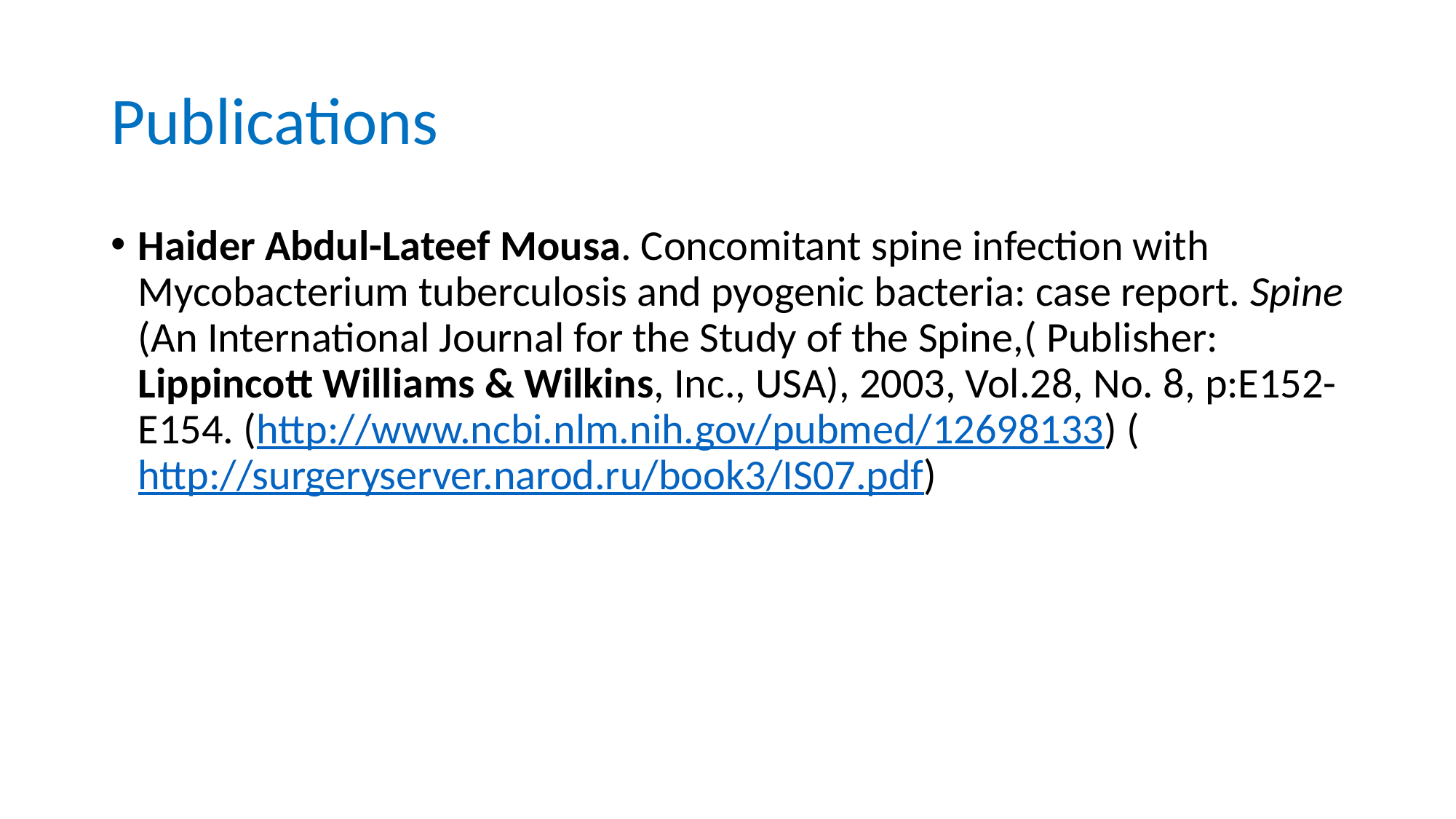

# Publications
Haider Abdul-Lateef Mousa. Concomitant spine infection with Mycobacterium tuberculosis and pyogenic bacteria: case report. Spine (An International Journal for the Study of the Spine,( Publisher: Lippincott Williams & Wilkins, Inc., USA), 2003, Vol.28, No. 8, p:E152-E154. (http://www.ncbi.nlm.nih.gov/pubmed/12698133) (http://surgeryserver.narod.ru/book3/IS07.pdf)